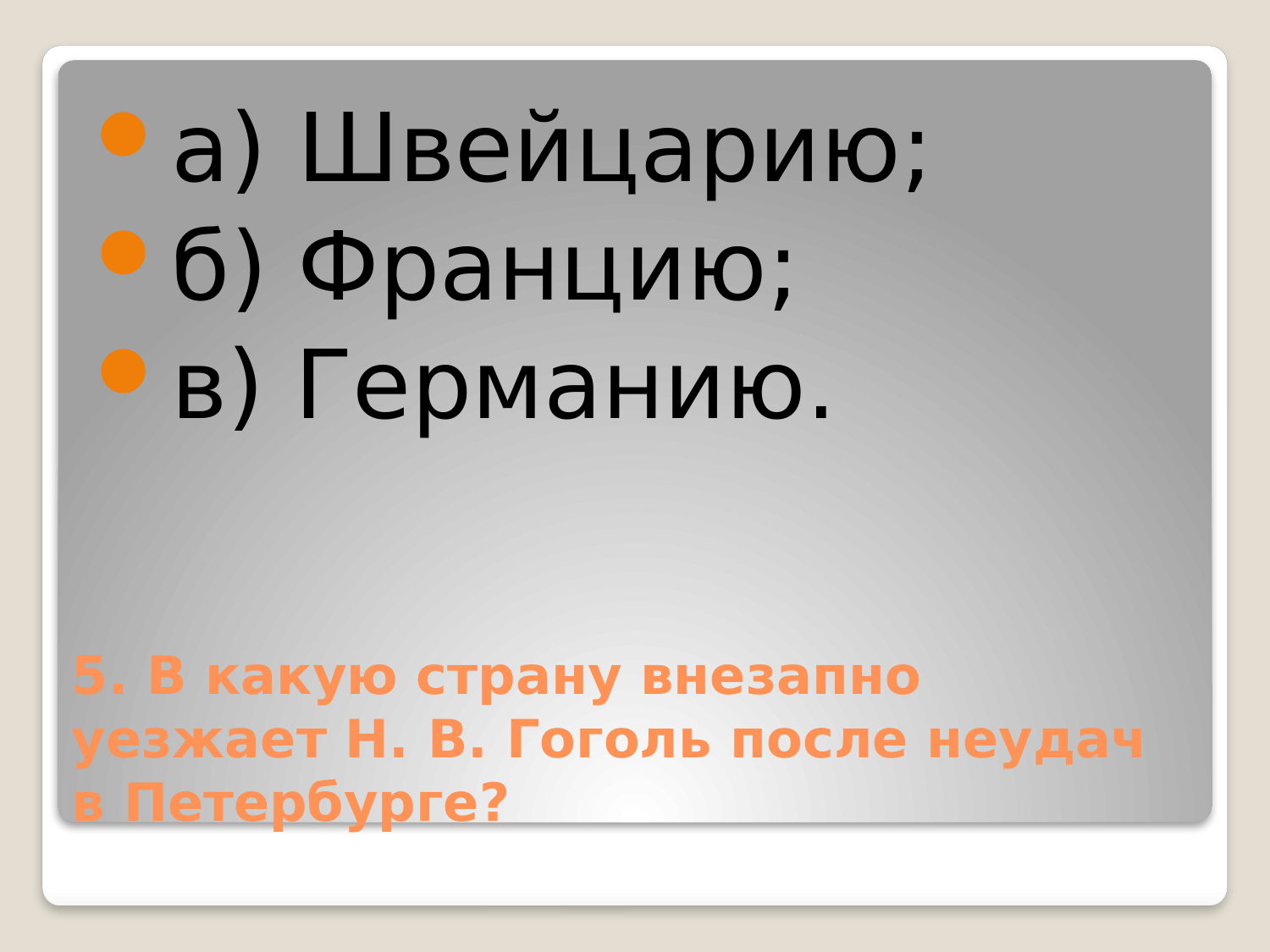

а) Швейцарию;
б) Францию;
в) Германию.

# 5. В какую страну внезапно уезжает Н. В. Гоголь после неудач в Петербурге?